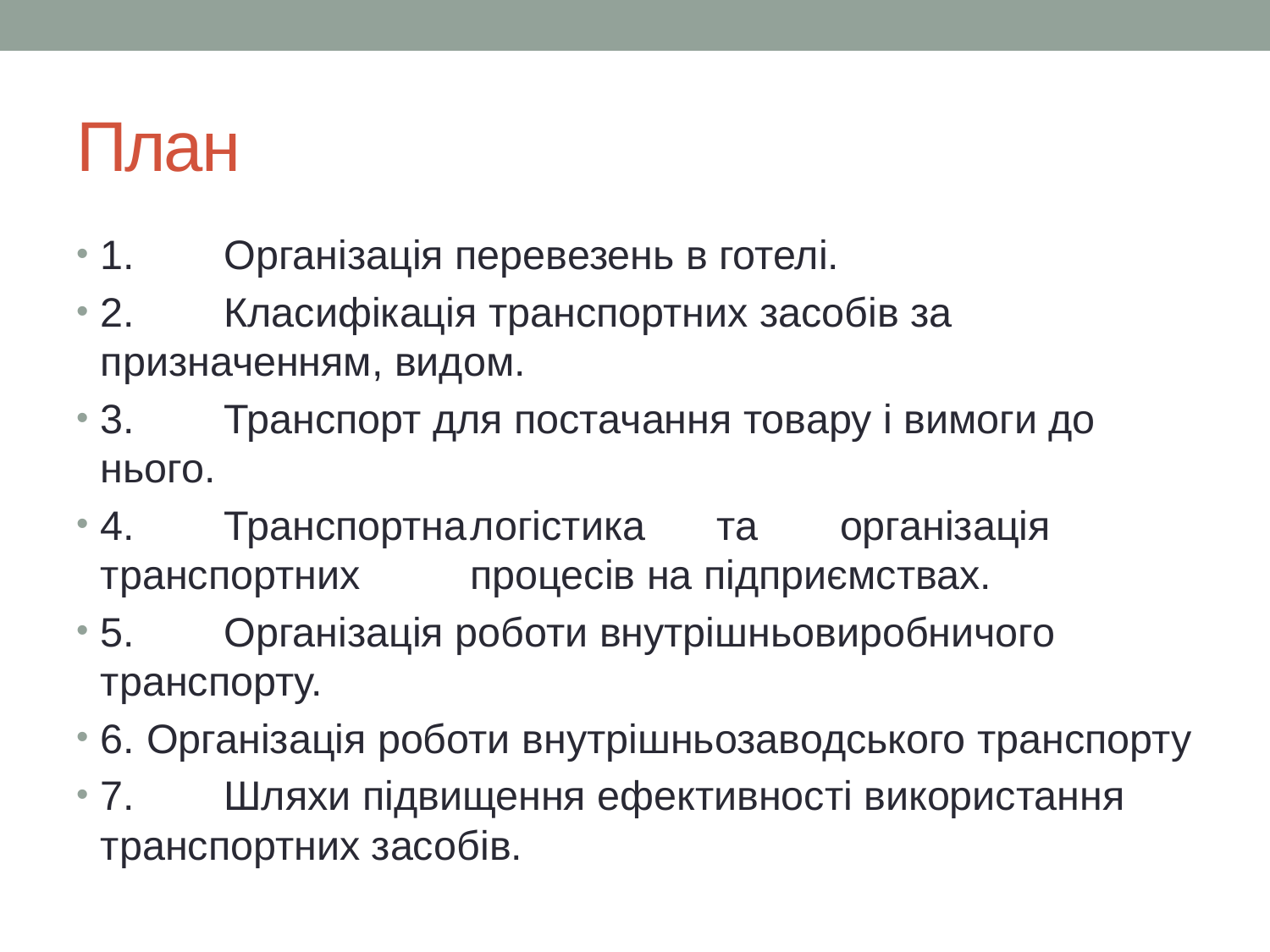

# План
1.	Організація перевезень в готелі.
2.	Класифікація транспортних засобів за призначенням, видом.
3.	Транспорт для постачання товару і вимоги до нього.
4.	Транспортна	логістика	та	організація	транспортних	процесів на підприємствах.
5.	Організація роботи внутрішньовиробничого транспорту.
6. Організація роботи внутрішньозаводського транспорту
7.	Шляхи підвищення ефективності використання транспортних засобів.